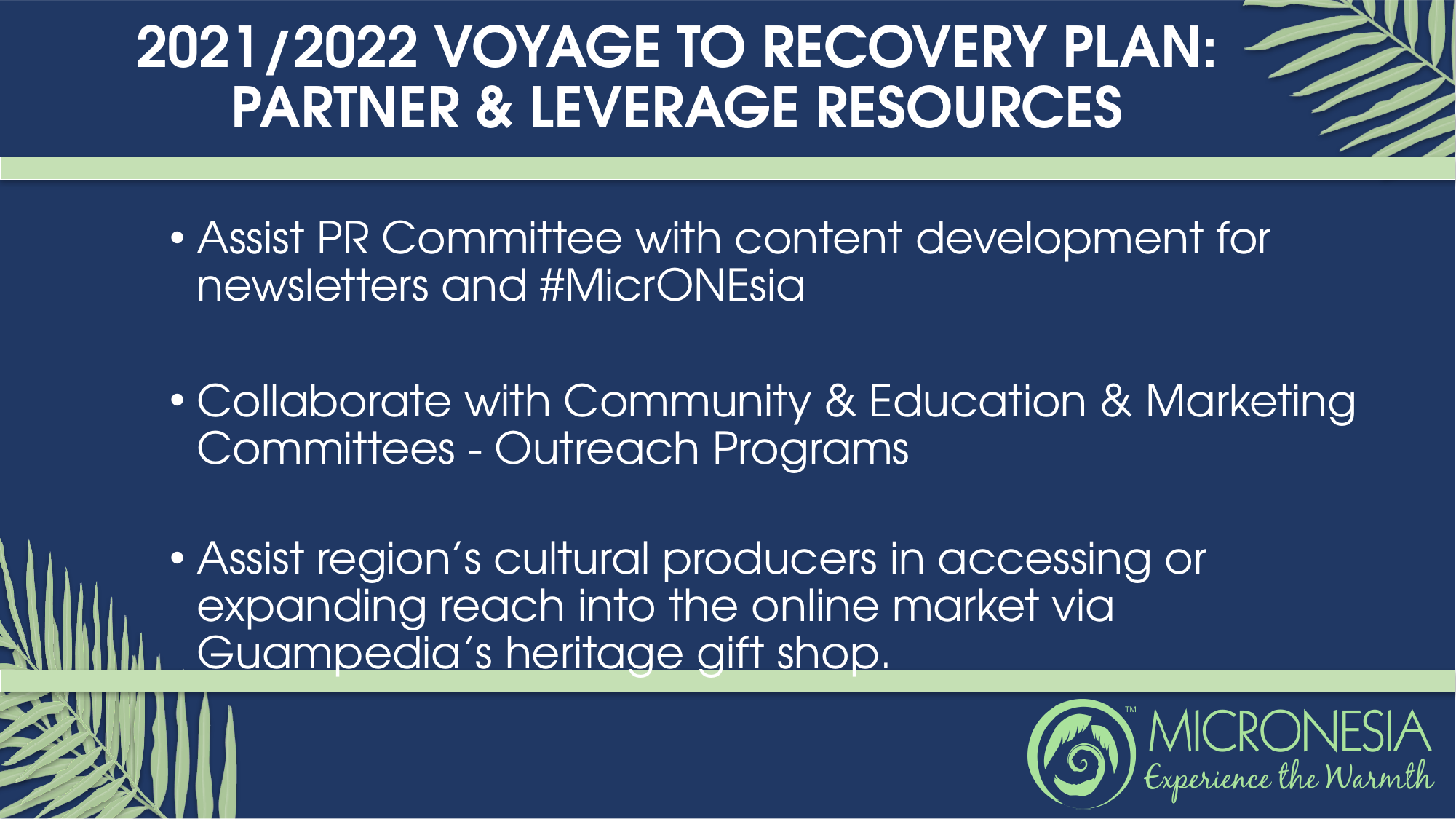

# 2021/2022 VOYAGE TO RECOVERY PLAN:
PARTNER & LEVERAGE RESOURCES
Assist PR Committee with content development for newsletters and #MicrONEsia
Collaborate with Community & Education & Marketing Committees - Outreach Programs
Assist region’s cultural producers in accessing or expanding reach into the online market via
Guampedia’s heritage gift shop.